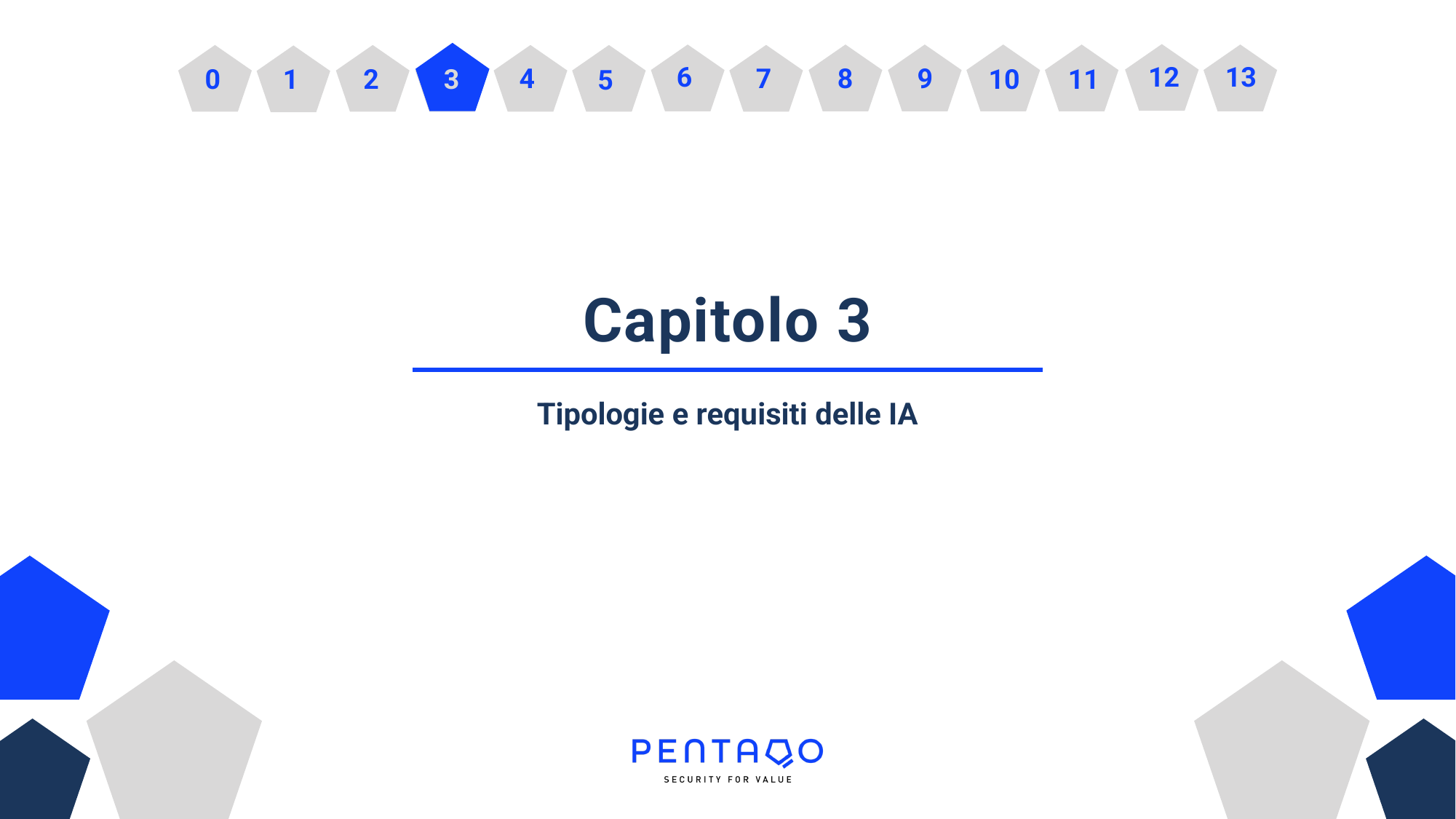

12
13
6
4
7
8
9
10
3
0
1
2
3
11
5
# Capitolo 3
Tipologie e requisiti delle IA